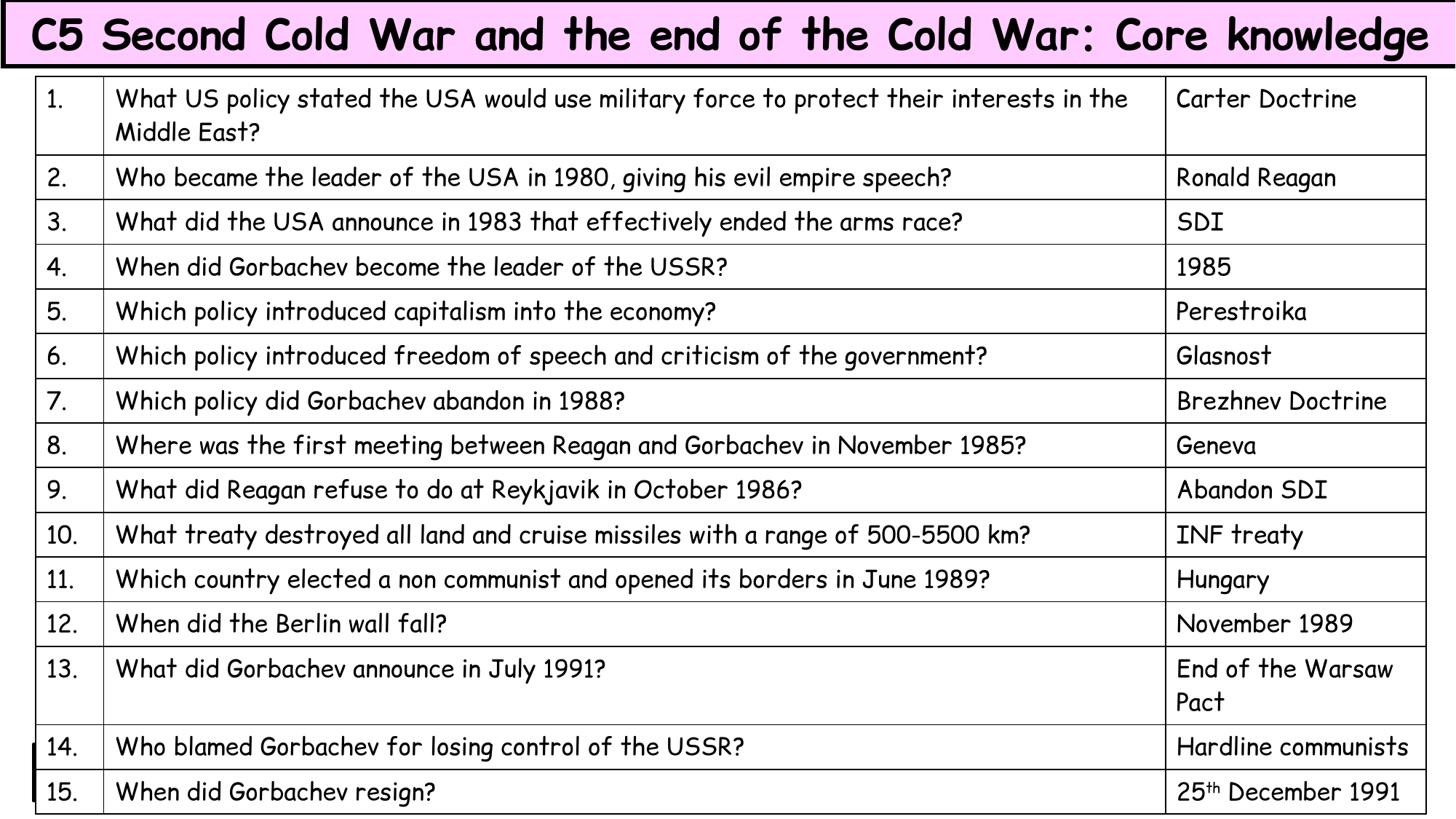

C5 Second Cold War and the end of the Cold War: Core knowledge
| 1. | What US policy stated the USA would use military force to protect their interests in the Middle East? | Carter Doctrine |
| --- | --- | --- |
| 2. | Who became the leader of the USA in 1980, giving his evil empire speech? | Ronald Reagan |
| 3. | What did the USA announce in 1983 that effectively ended the arms race? | SDI |
| 4. | When did Gorbachev become the leader of the USSR? | 1985 |
| 5. | Which policy introduced capitalism into the economy? | Perestroika |
| 6. | Which policy introduced freedom of speech and criticism of the government? | Glasnost |
| 7. | Which policy did Gorbachev abandon in 1988? | Brezhnev Doctrine |
| 8. | Where was the first meeting between Reagan and Gorbachev in November 1985? | Geneva |
| 9. | What did Reagan refuse to do at Reykjavik in October 1986? | Abandon SDI |
| 10. | What treaty destroyed all land and cruise missiles with a range of 500-5500 km? | INF treaty |
| 11. | Which country elected a non communist and opened its borders in June 1989? | Hungary |
| 12. | When did the Berlin wall fall? | November 1989 |
| 13. | What did Gorbachev announce in July 1991? | End of the Warsaw Pact |
| 14. | Who blamed Gorbachev for losing control of the USSR? | Hardline communists |
| 15. | When did Gorbachev resign? | 25th December 1991 |
Use the information sheet to revise core knowledge.